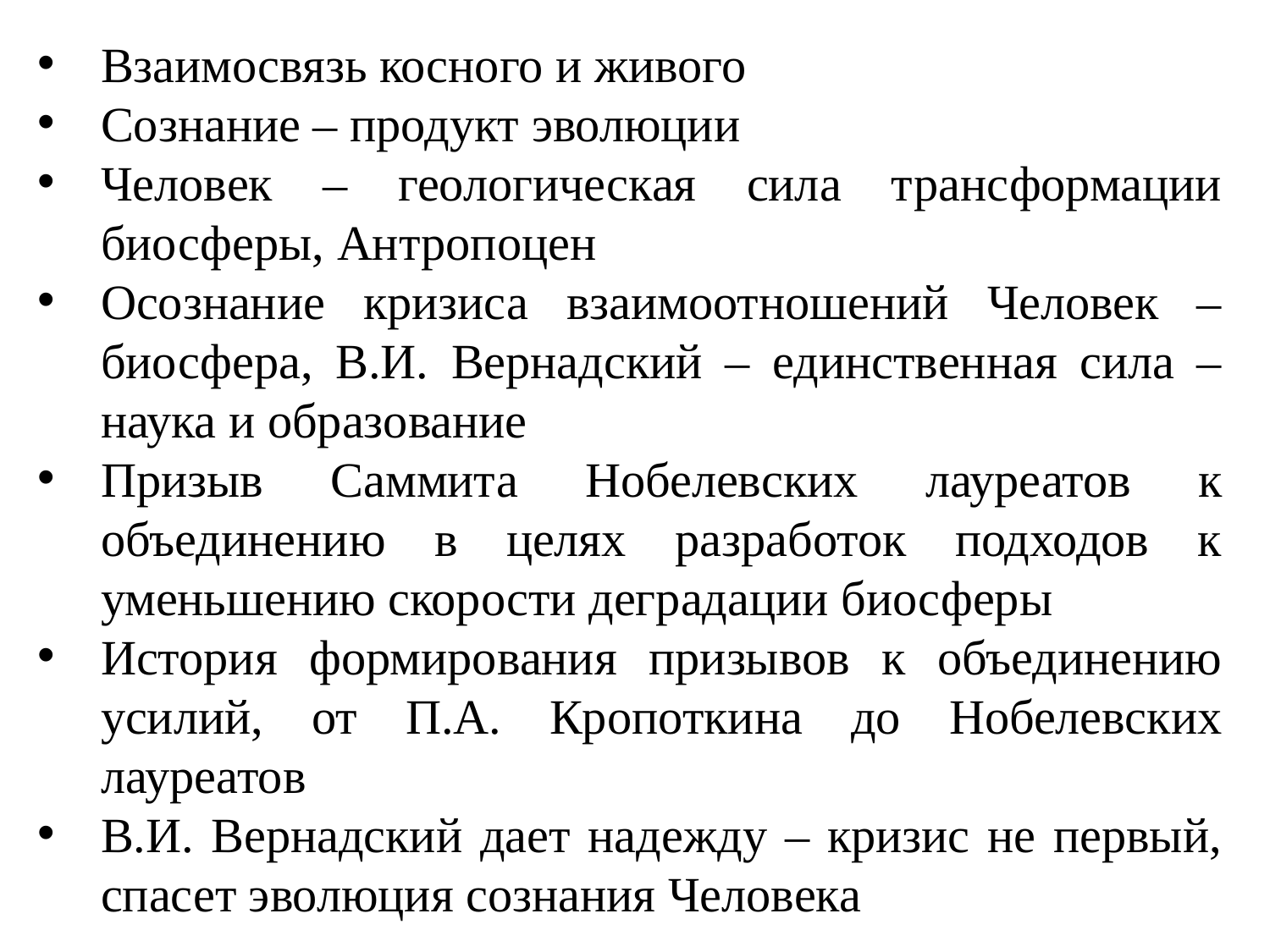

Взаимосвязь косного и живого
Сознание – продукт эволюции
Человек – геологическая сила трансформации биосферы, Антропоцен
Осознание кризиса взаимоотношений Человек – биосфера, В.И. Вернадский – единственная сила – наука и образование
Призыв Саммита Нобелевских лауреатов к объединению в целях разработок подходов к уменьшению скорости деградации биосферы
История формирования призывов к объединению усилий, от П.А. Кропоткина до Нобелевских лауреатов
В.И. Вернадский дает надежду – кризис не первый, спасет эволюция сознания Человека